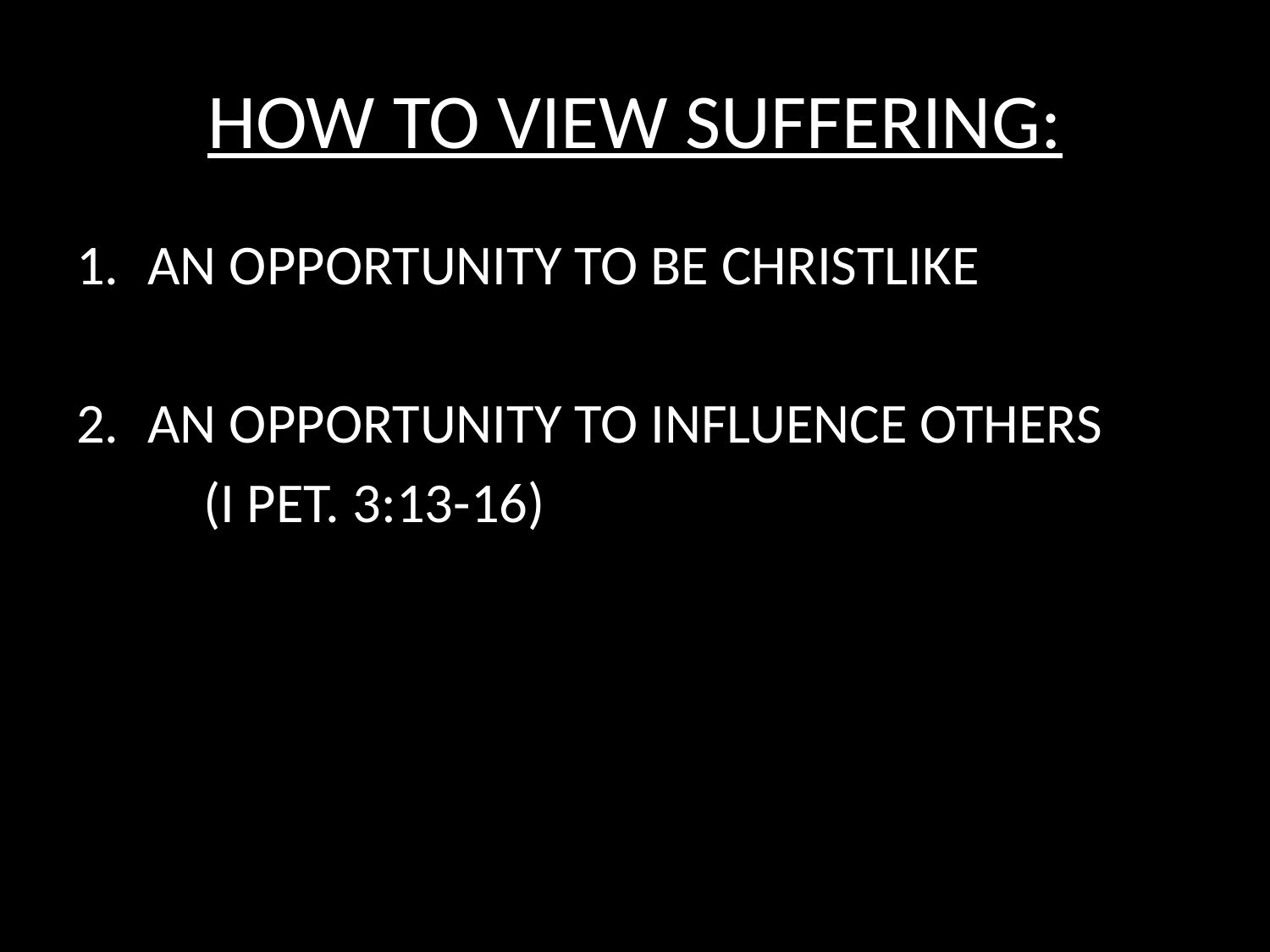

# HOW TO VIEW SUFFERING:
AN OPPORTUNITY TO BE CHRISTLIKE

AN OPPORTUNITY TO INFLUENCE OTHERS
	(I PET. 3:13-16)